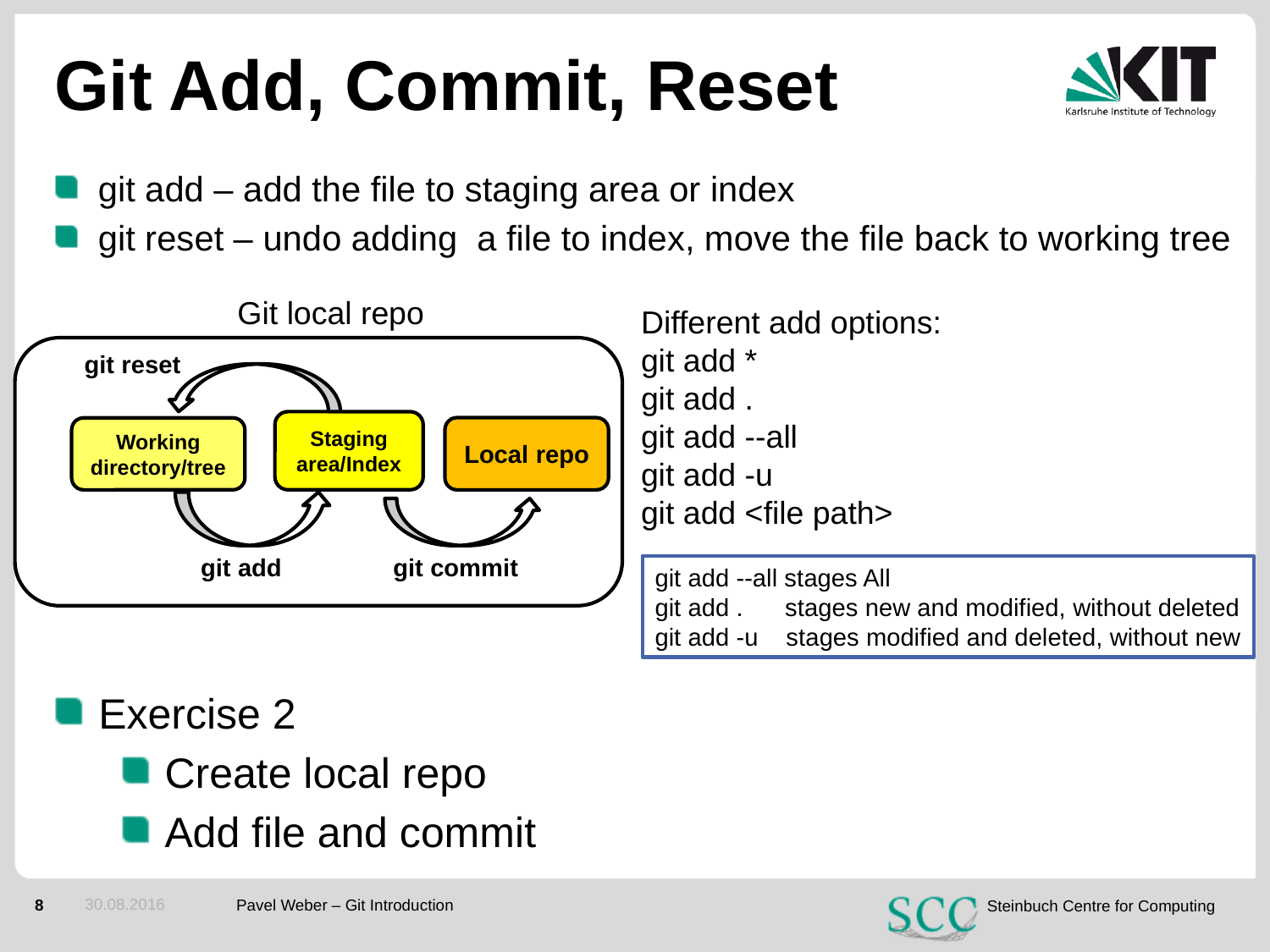

# Git Add, Commit, Reset
git add – add the file to staging area or index
git reset – undo adding  a file to index, move the file back to working tree
Git local repo
Different add options:
git add *
git add .
git add --all
git add -u
git add <file path>
g
git reset

Staging area/Index
Local repo
Working directory/tree

git commit
git add
git add --all stages All
git add .      stages new and modified, without deleted
git add -u    stages modified and deleted, without new

Exercise 2
Create local repo
Add file and commit

30.08.2016
Pavel Weber – Git Introduction